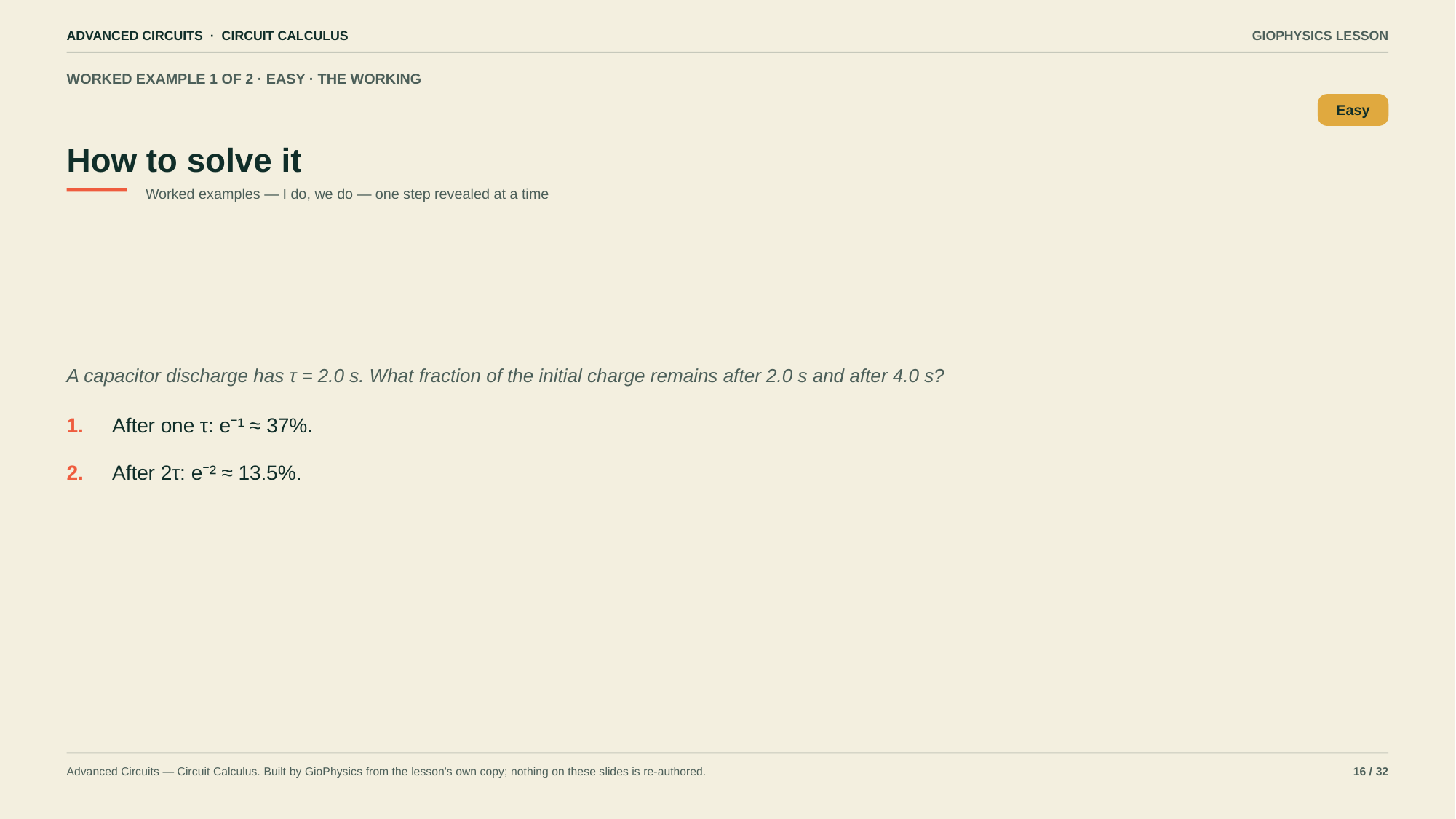

ADVANCED CIRCUITS  ·  CIRCUIT CALCULUS
GIOPHYSICS LESSON

WORKED EXAMPLE 1 OF 2 · EASY · THE WORKING
How to solve it

Easy
Worked examples — I do, we do — one step revealed at a time

A capacitor discharge has τ = 2.0 s. What fraction of the initial charge remains after 2.0 s and after 4.0 s?
1.
After one τ: e⁻¹ ≈ 37%.
2.
After 2τ: e⁻² ≈ 13.5%.

Advanced Circuits — Circuit Calculus. Built by GioPhysics from the lesson's own copy; nothing on these slides is re-authored.
16 / 32